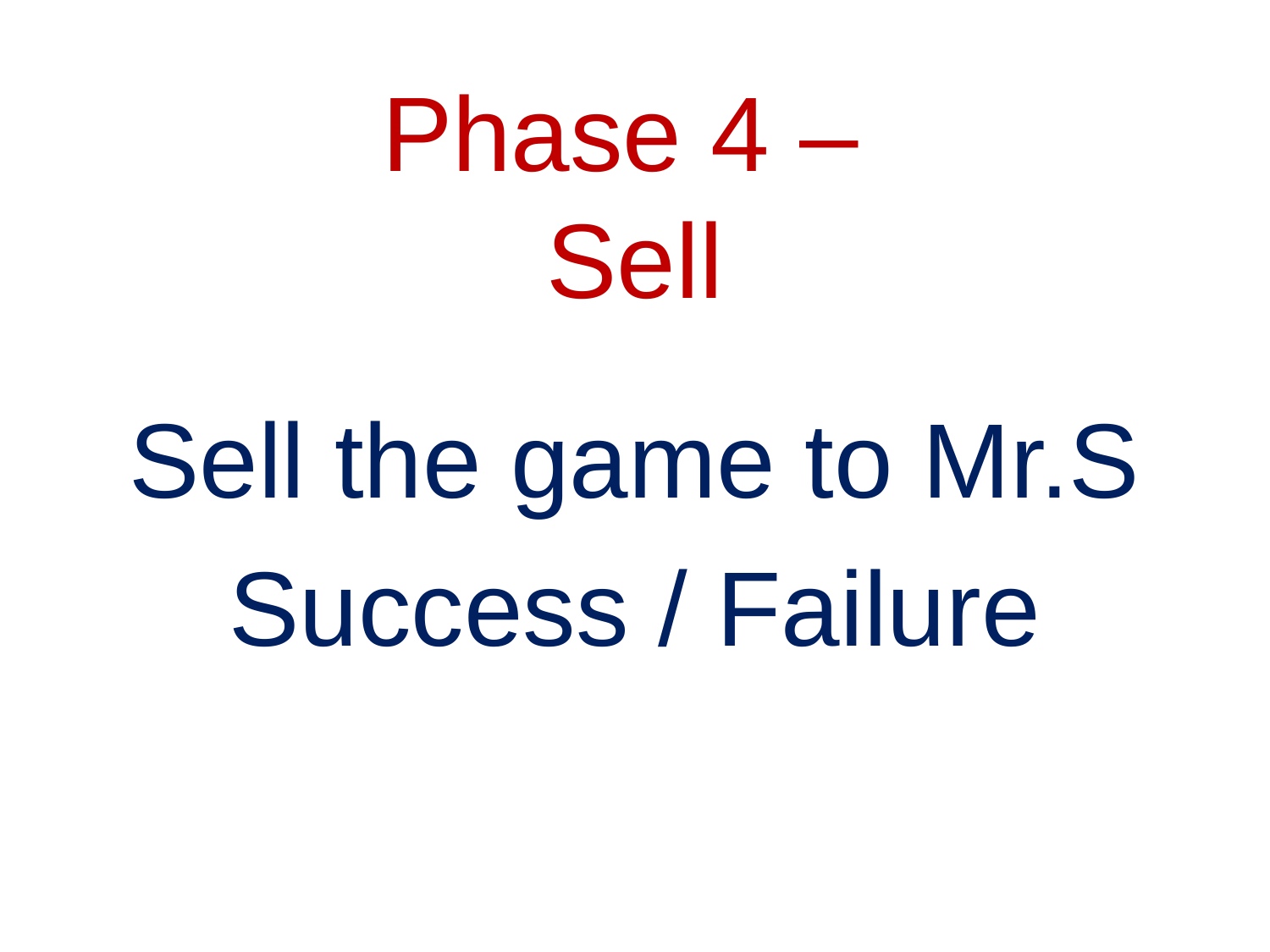

# Phase 4 – Sell
Sell the game to Mr.S
Success / Failure